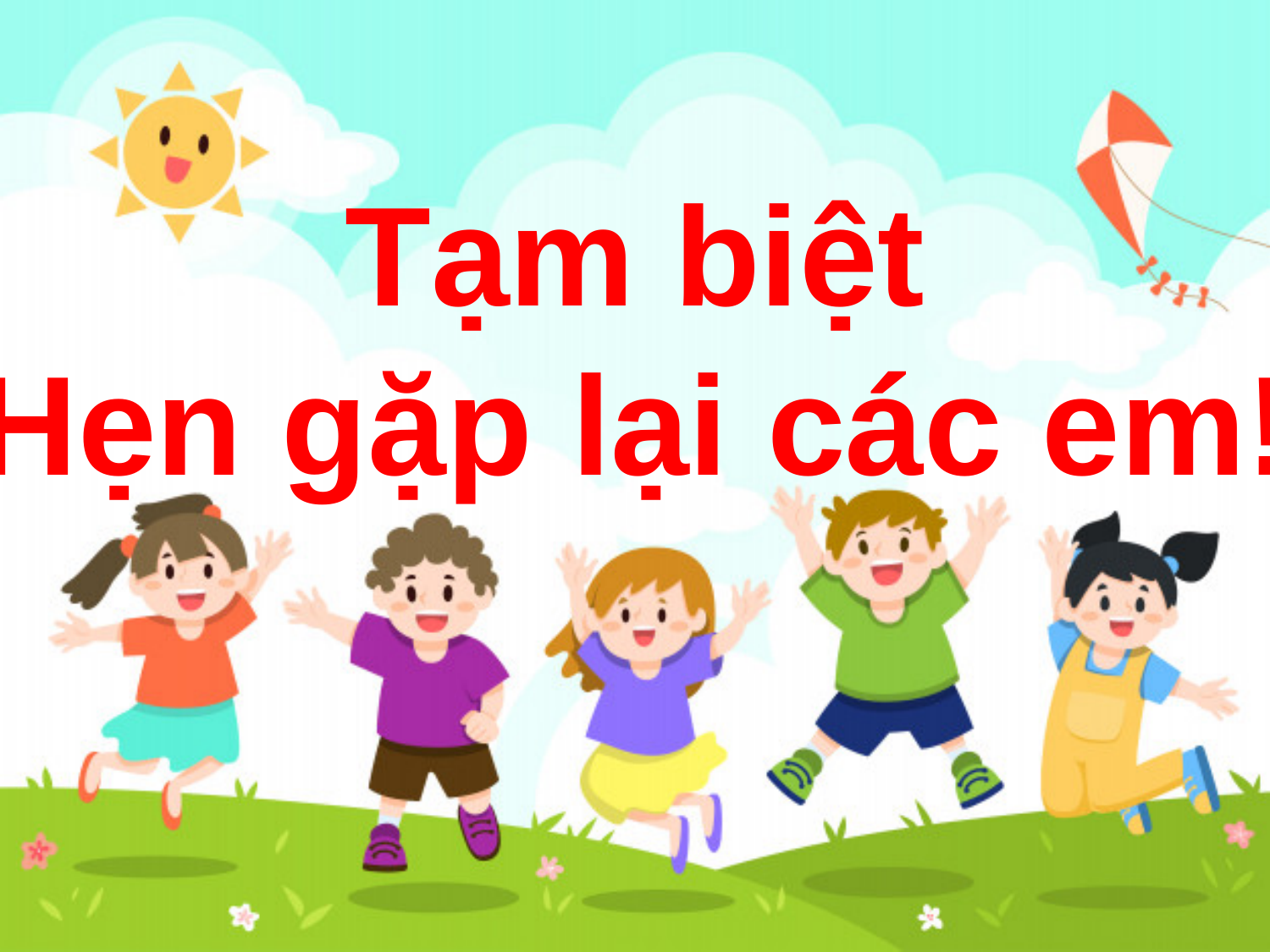

Tạm biệt
Hẹn gặp lại các em!